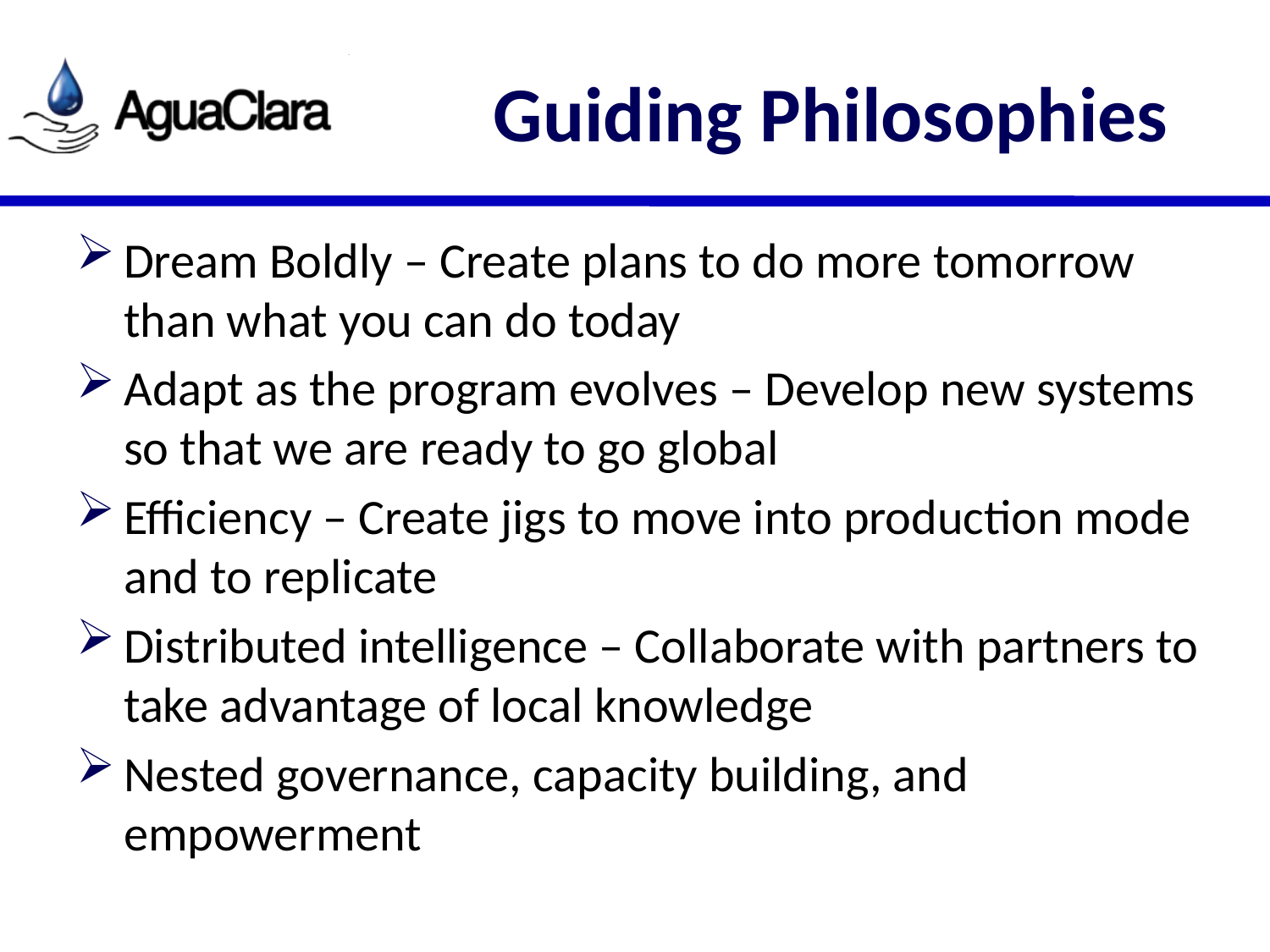

# Guiding Philosophies
Dream Boldly – Create plans to do more tomorrow than what you can do today
Adapt as the program evolves – Develop new systems so that we are ready to go global
Efficiency – Create jigs to move into production mode and to replicate
Distributed intelligence – Collaborate with partners to take advantage of local knowledge
Nested governance, capacity building, and empowerment